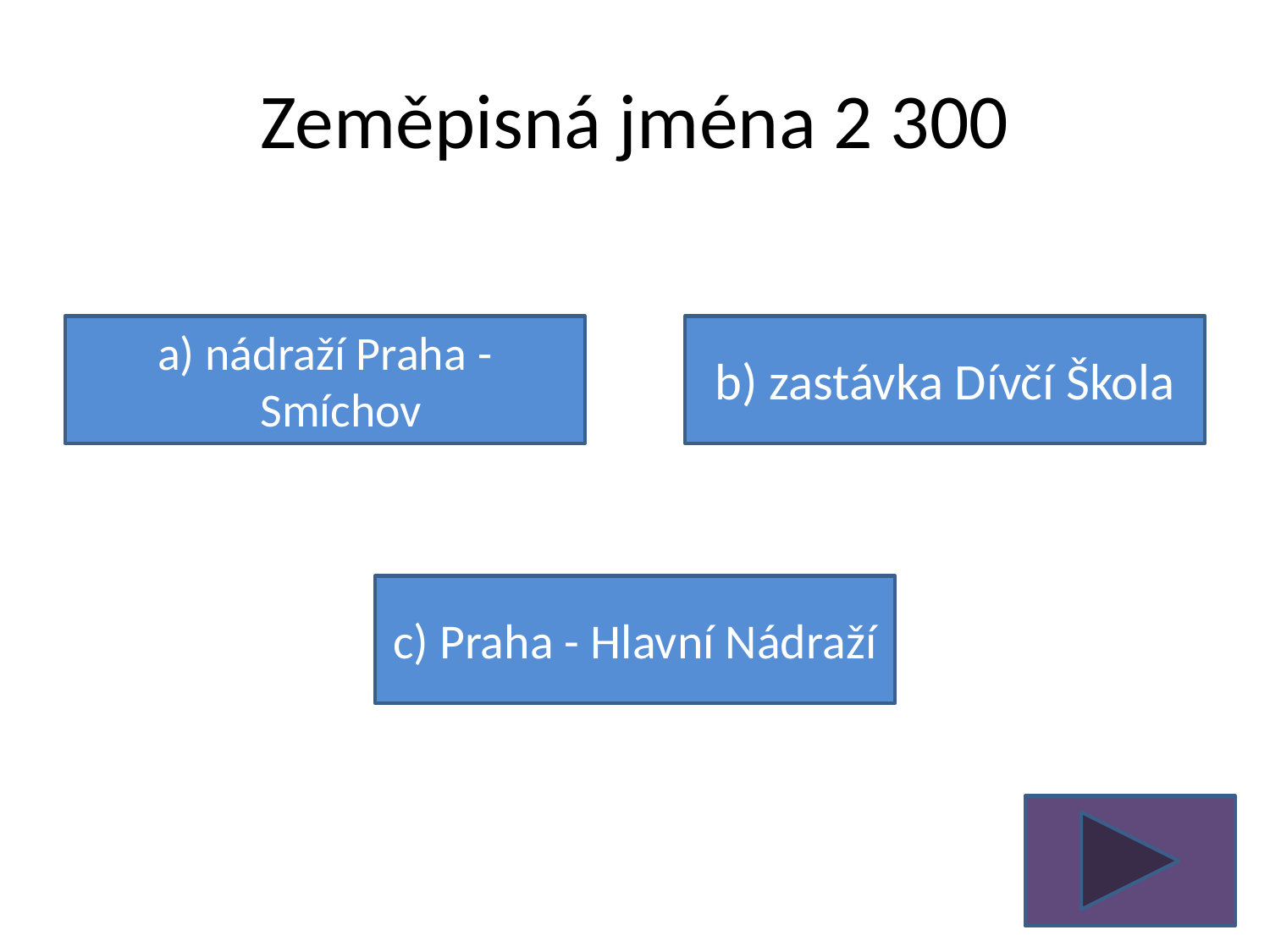

# Zeměpisná jména 2 300

a) nádraží Praha - Smíchov
b) zastávka Dívčí Škola
c) Praha - Hlavní Nádraží